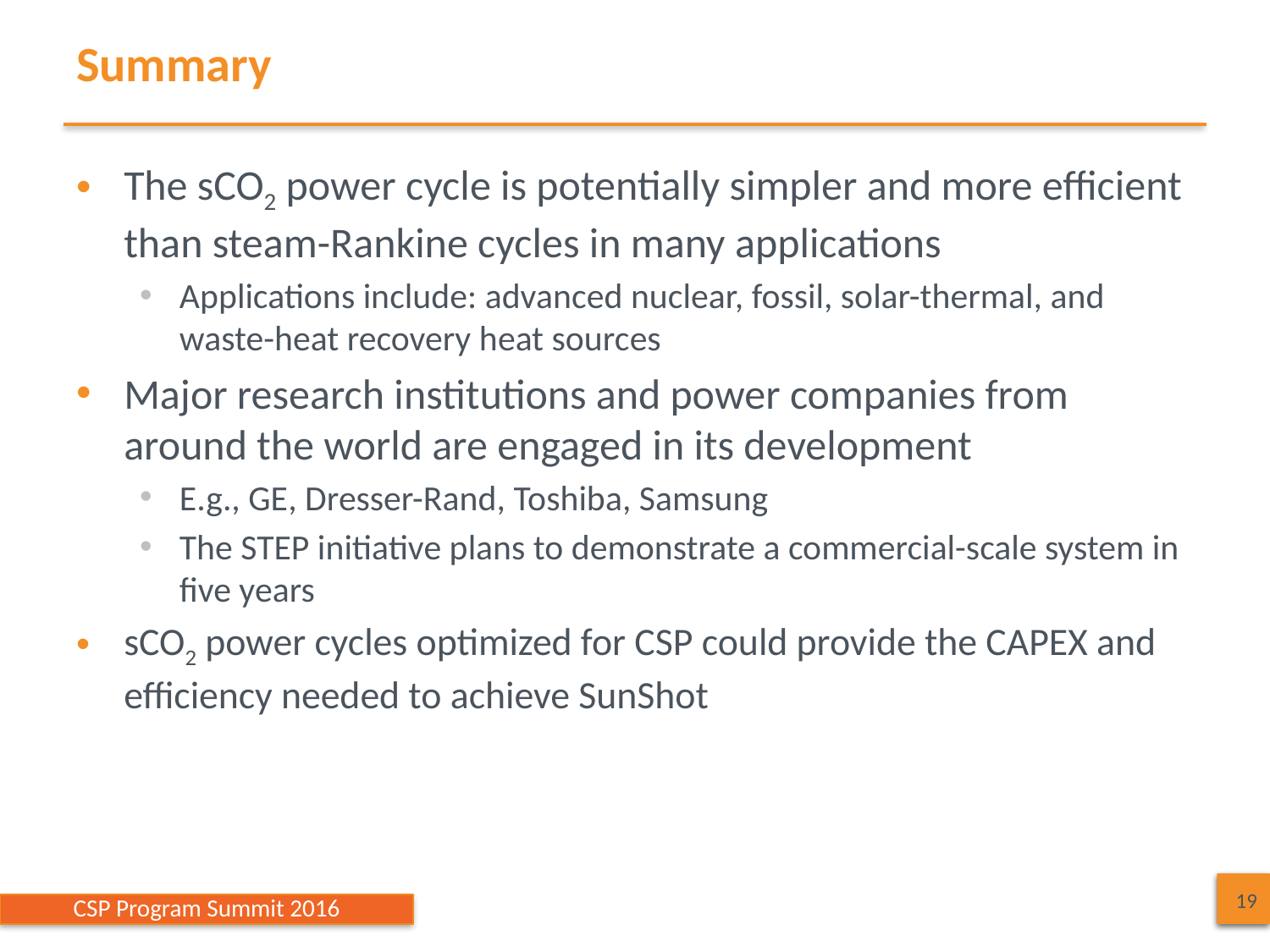

# Summary
The sCO2 power cycle is potentially simpler and more efficient than steam-Rankine cycles in many applications
Applications include: advanced nuclear, fossil, solar-thermal, and waste-heat recovery heat sources
Major research institutions and power companies from around the world are engaged in its development
E.g., GE, Dresser-Rand, Toshiba, Samsung
The STEP initiative plans to demonstrate a commercial-scale system in five years
sCO2 power cycles optimized for CSP could provide the CAPEX and efficiency needed to achieve SunShot
19